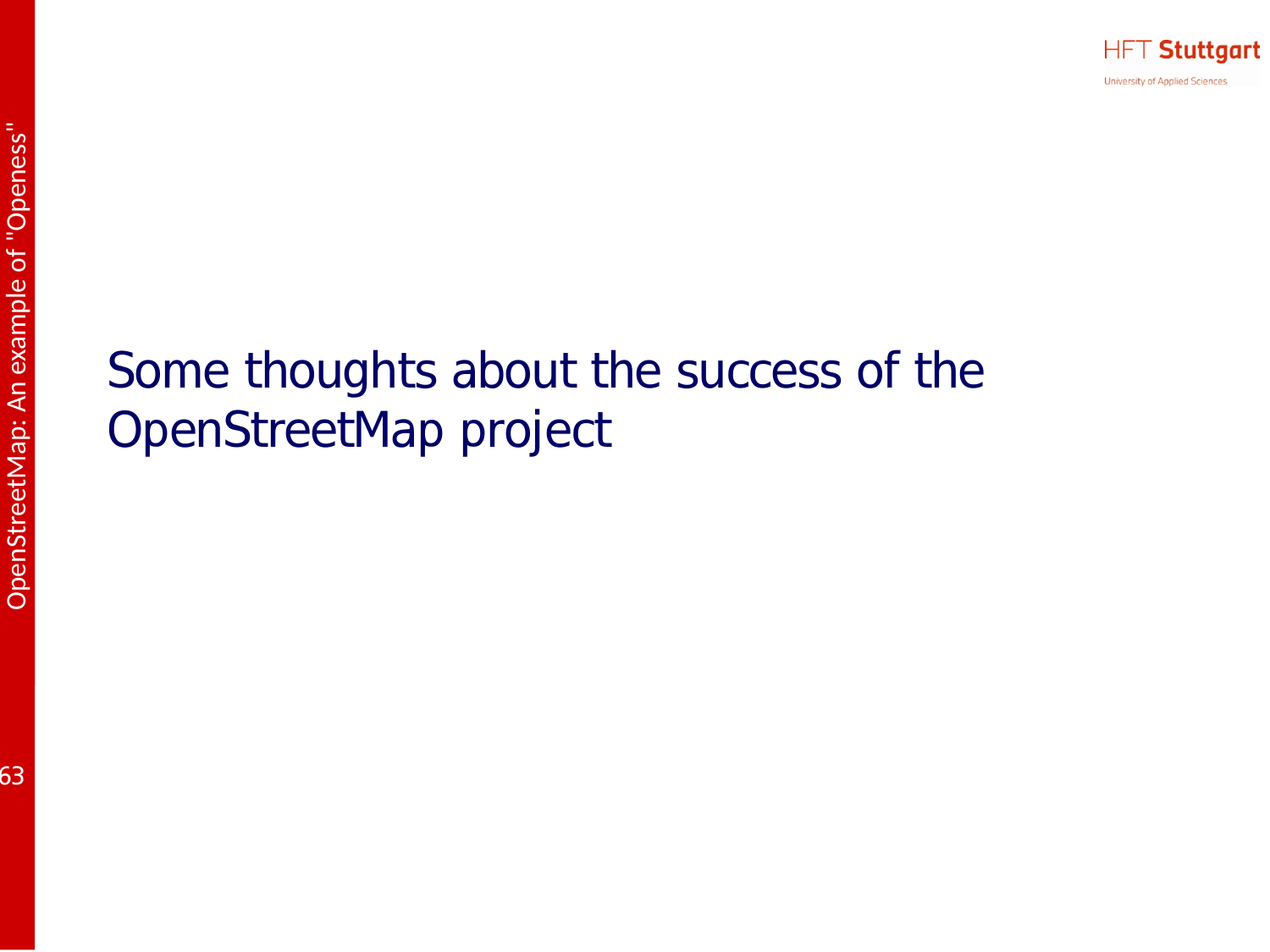

# Some thoughts about the success of the OpenStreetMap project